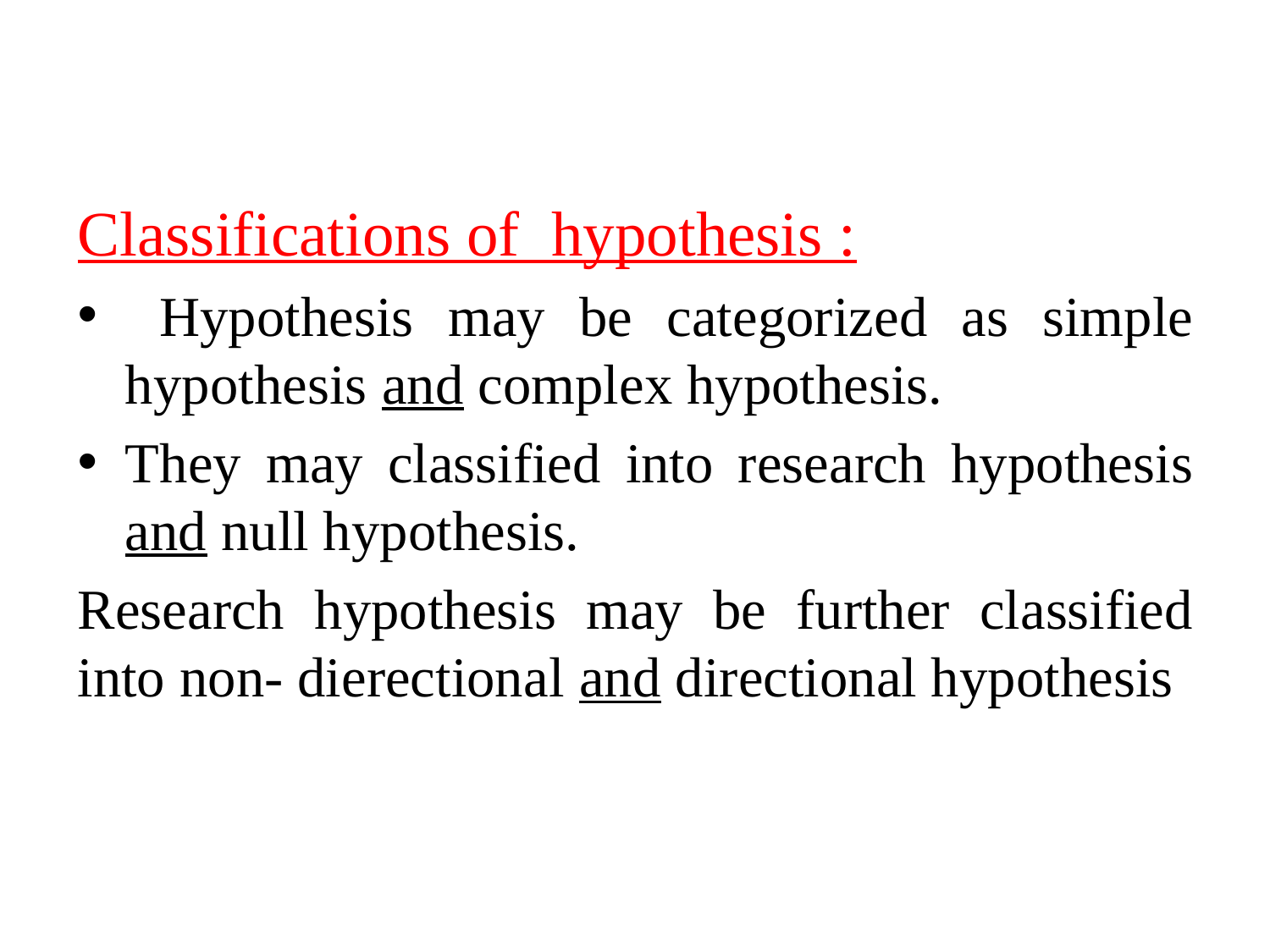

Classifications of  hypothesis :
 Hypothesis may be categorized as simple hypothesis and complex hypothesis.
They may classified into research hypothesis and null hypothesis.
Research hypothesis may be further classified into non- dierectional and directional hypothesis